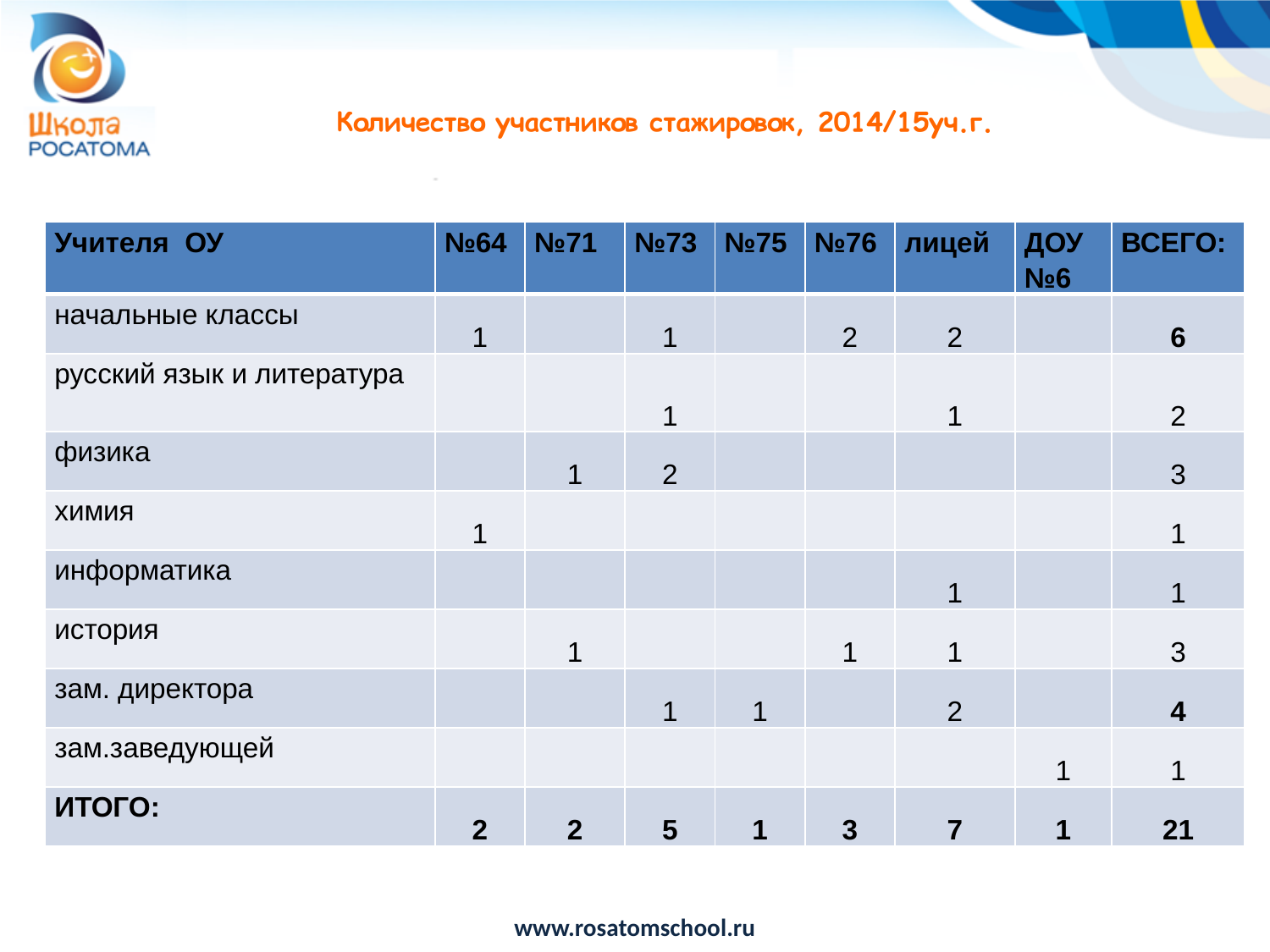

# Количество участников стажировок, 2014/15уч.г.
| Учителя ОУ | №64 | №71 | №73 | №75 | №76 | лицей | ДОУ №6 | ВСЕГО: |
| --- | --- | --- | --- | --- | --- | --- | --- | --- |
| начальные классы | 1 |  | 1 |  | 2 | 2 |  | 6 |
| русский язык и литература |  |  | 1 |  |  | 1 |  | 2 |
| физика |  | 1 | 2 |  |  |  |  | 3 |
| химия | 1 |  |  |  |  |  |  | 1 |
| информатика |  |  |  |  |  | 1 |  | 1 |
| история |  | 1 |  |  | 1 | 1 |  | 3 |
| зам. директора |  |  | 1 | 1 |  | 2 |  | 4 |
| зам.заведующей |  |  |  |  |  |  | 1 | 1 |
| ИТОГО: | 2 | 2 | 5 | 1 | 3 | 7 | 1 | 21 |
www.rosatomschool.ru